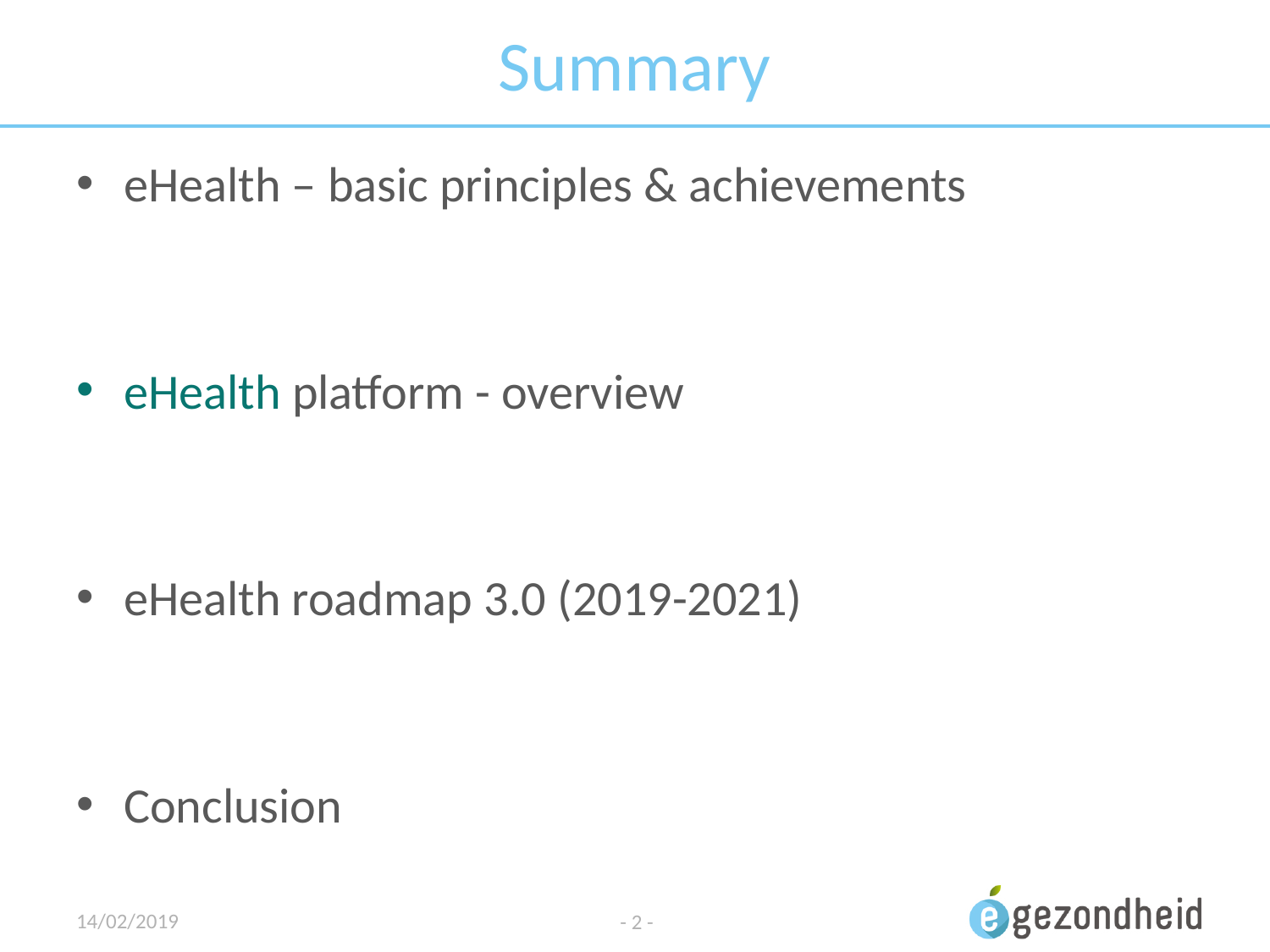

# Summary
eHealth – basic principles & achievements

eHealth platform - overview

eHealth roadmap 3.0 (2019-2021)

Conclusion

14/02/2019
- 2 -